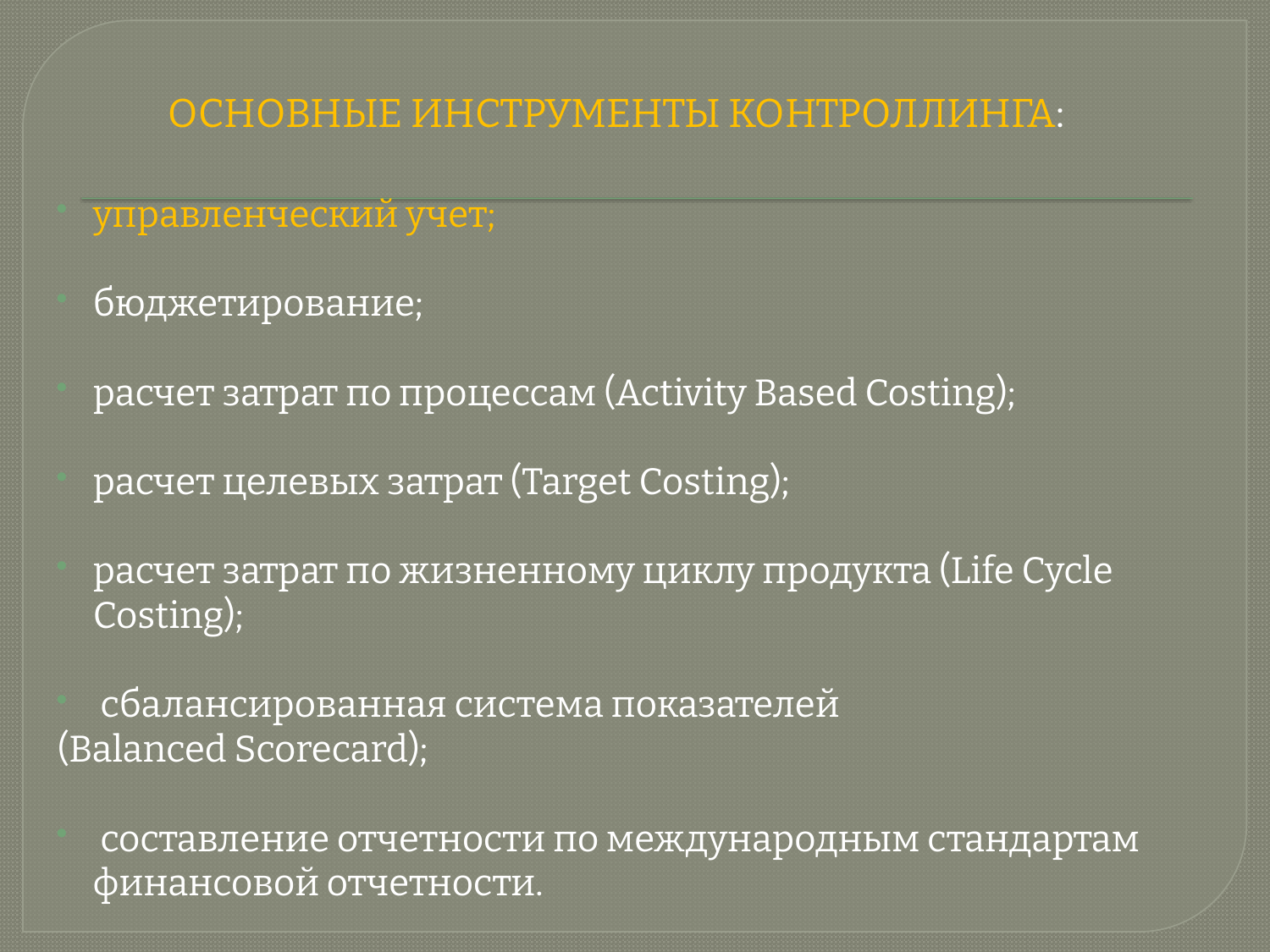

ОСНОВНЫЕ ИНСТРУМЕНТЫ КОНТРОЛЛИНГА:

управленческий учет;

бюджетирование;

расчет затрат по процессам (Activity Based Costing);

расчет целевых затрат (Target Costing);

расчет затрат по жизненному циклу продукта (Life Cycle Costing);

 сбалансированная система показателей
(Balanced Scorecard);

 составление отчетности по международным стандартам финансовой отчетности.